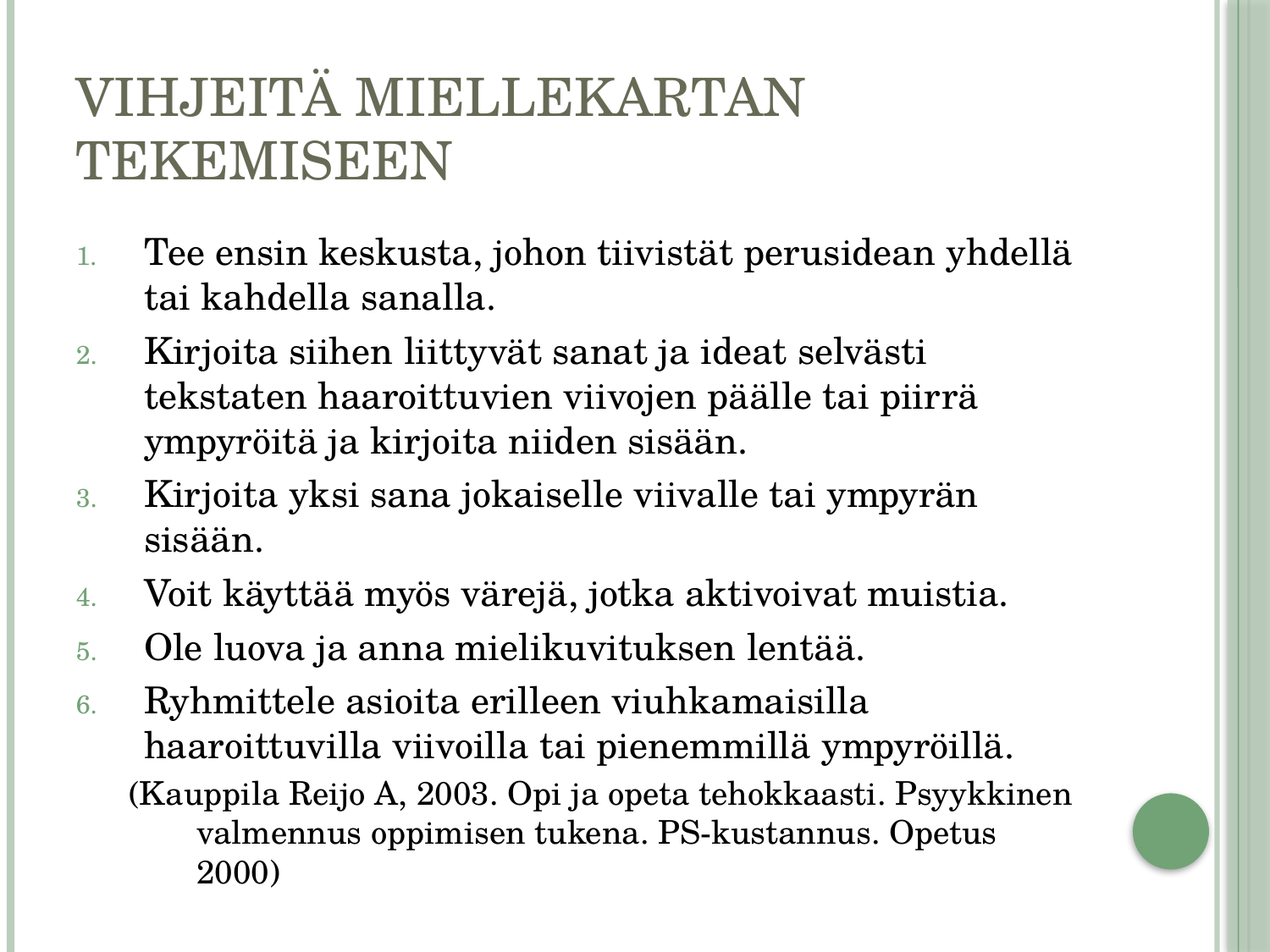

# Vihjeitä miellekartan tekemiseen
Tee ensin keskusta, johon tiivistät perusidean yhdellä tai kahdella sanalla.
Kirjoita siihen liittyvät sanat ja ideat selvästi tekstaten haaroittuvien viivojen päälle tai piirrä ympyröitä ja kirjoita niiden sisään.
Kirjoita yksi sana jokaiselle viivalle tai ympyrän sisään.
Voit käyttää myös värejä, jotka aktivoivat muistia.
Ole luova ja anna mielikuvituksen lentää.
Ryhmittele asioita erilleen viuhkamaisilla haaroittuvilla viivoilla tai pienemmillä ympyröillä.
(Kauppila Reijo A, 2003. Opi ja opeta tehokkaasti. Psyykkinen valmennus oppimisen tukena. PS-kustannus. Opetus 2000)